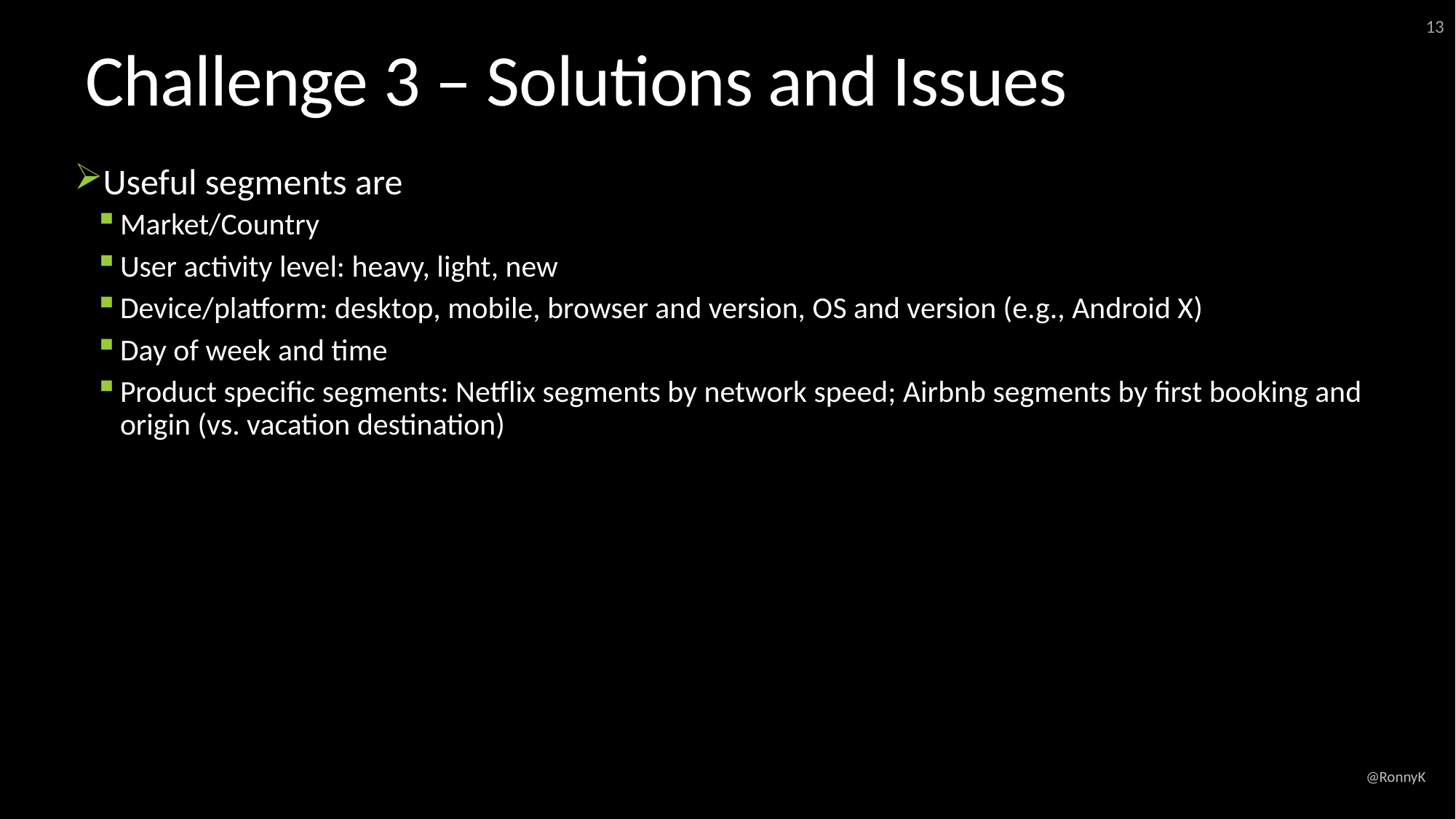

13
# Challenge 3 – Solutions and Issues
Useful segments are
Market/Country
User activity level: heavy, light, new
Device/platform: desktop, mobile, browser and version, OS and version (e.g., Android X)
Day of week and time
Product specific segments: Netflix segments by network speed; Airbnb segments by first booking and origin (vs. vacation destination)

@RonnyK